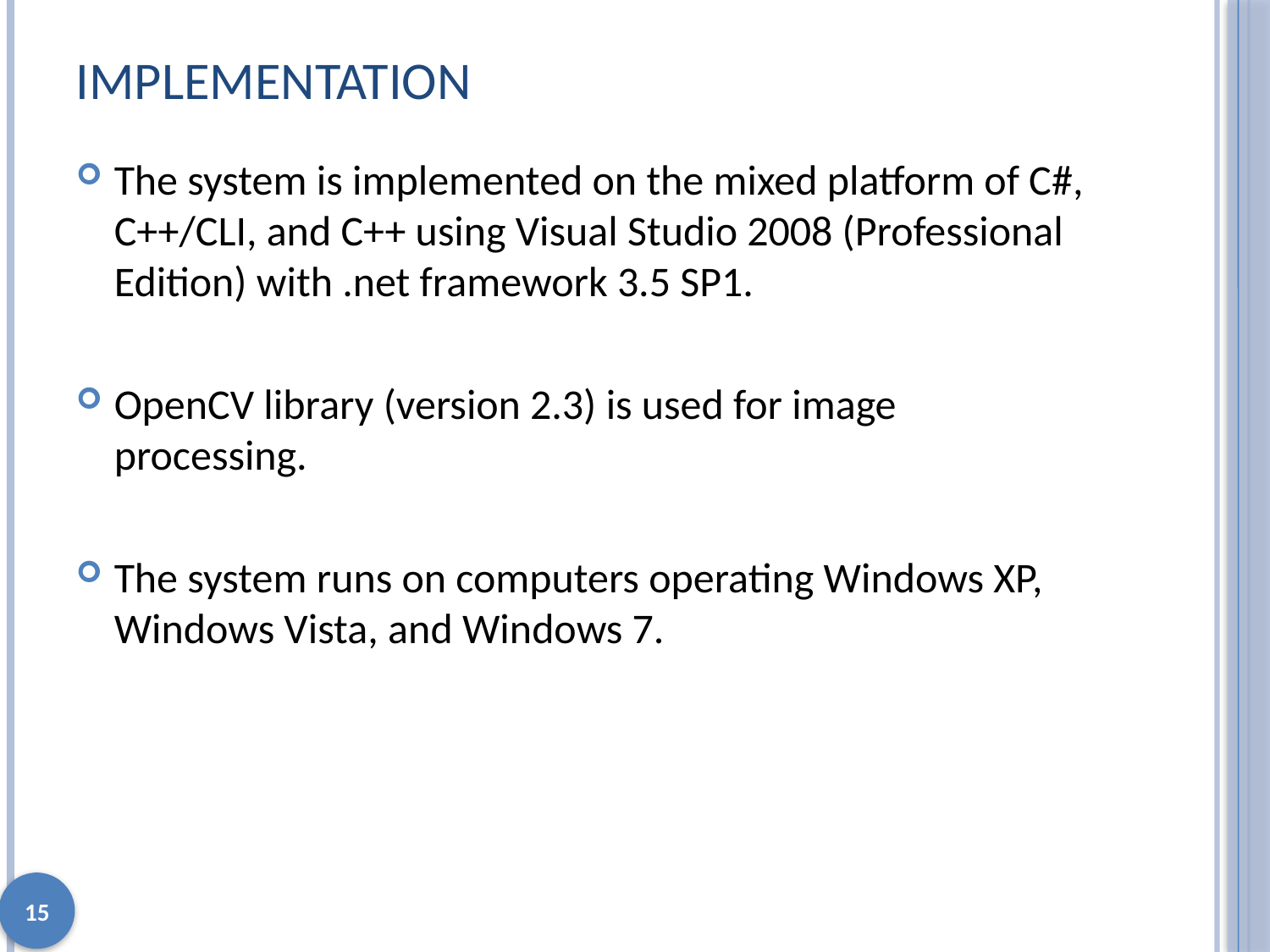

# Implementation
The system is implemented on the mixed platform of C#, C++/CLI, and C++ using Visual Studio 2008 (Professional Edition) with .net framework 3.5 SP1.

OpenCV library (version 2.3) is used for image processing.

The system runs on computers operating Windows XP, Windows Vista, and Windows 7.
15